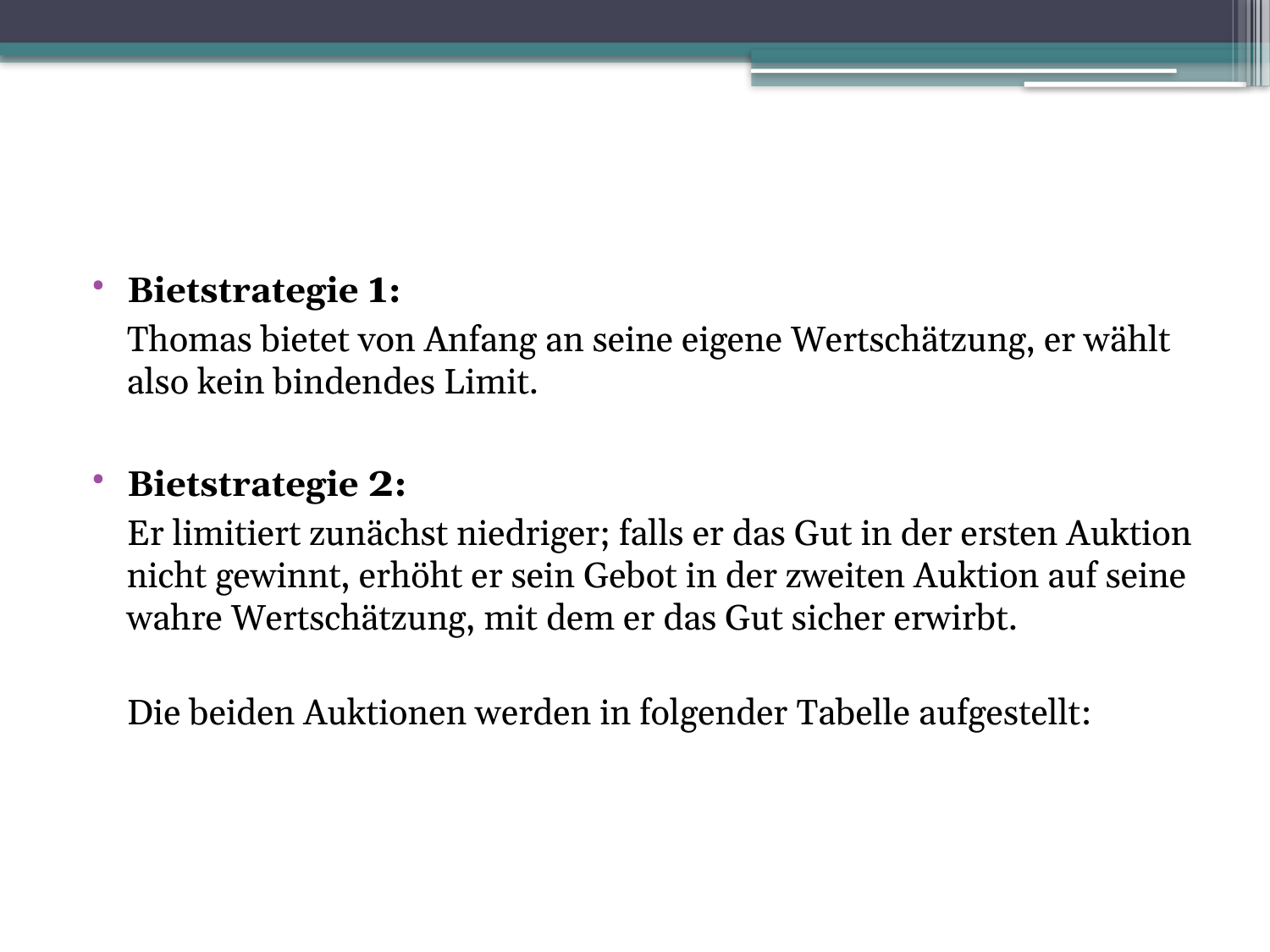

Bietstrategie 1:
	Thomas bietet von Anfang an seine eigene Wertschätzung, er wählt also kein bindendes Limit.

Bietstrategie 2:
	Er limitiert zunächst niedriger; falls er das Gut in der ersten Auktion nicht gewinnt, erhöht er sein Gebot in der zweiten Auktion auf seine wahre Wertschätzung, mit dem er das Gut sicher erwirbt.

	Die beiden Auktionen werden in folgender Tabelle aufgestellt: